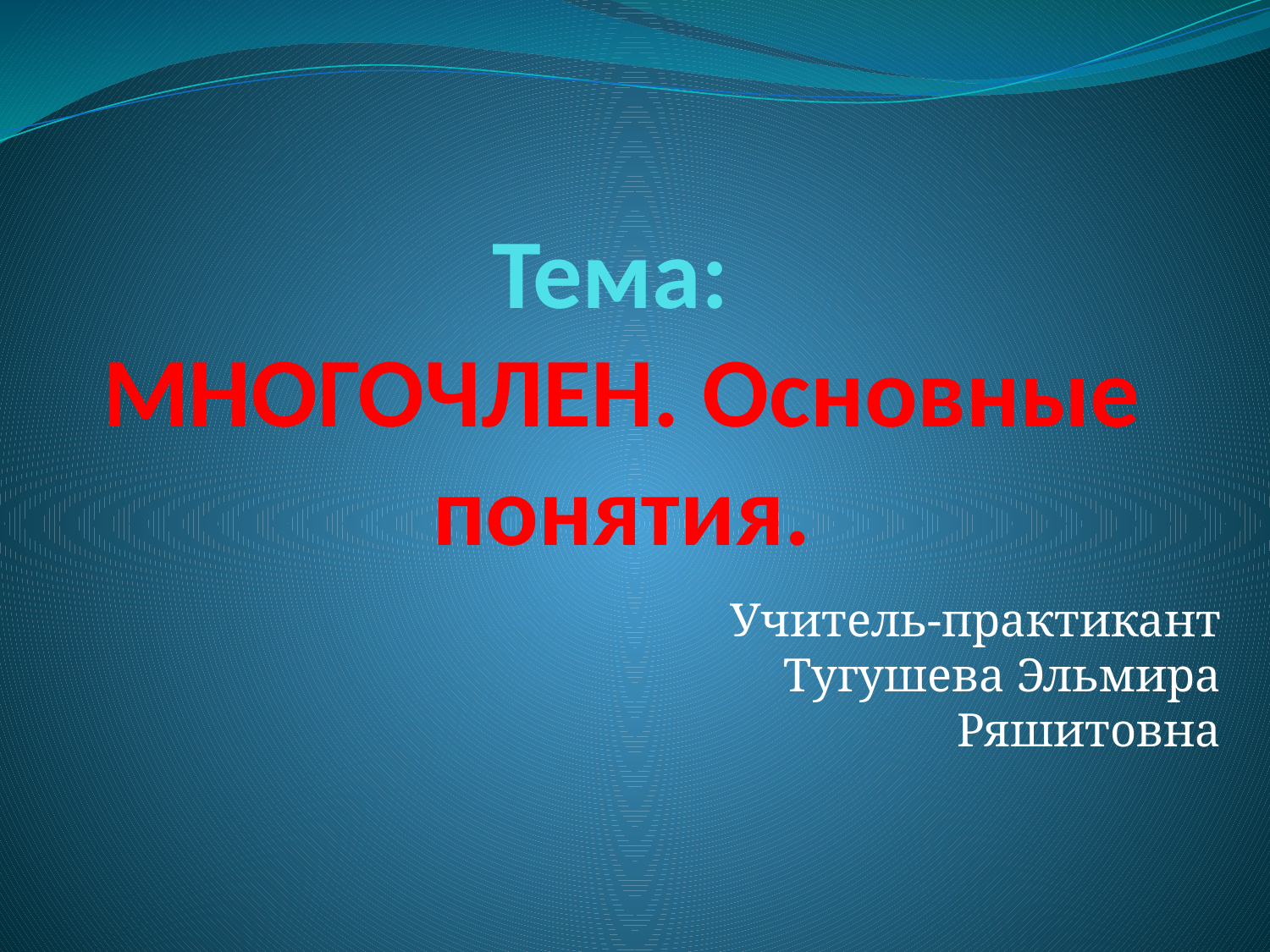

# Тема: МНОГОЧЛЕН. Основные понятия.
Учитель-практикант Тугушева Эльмира Ряшитовна